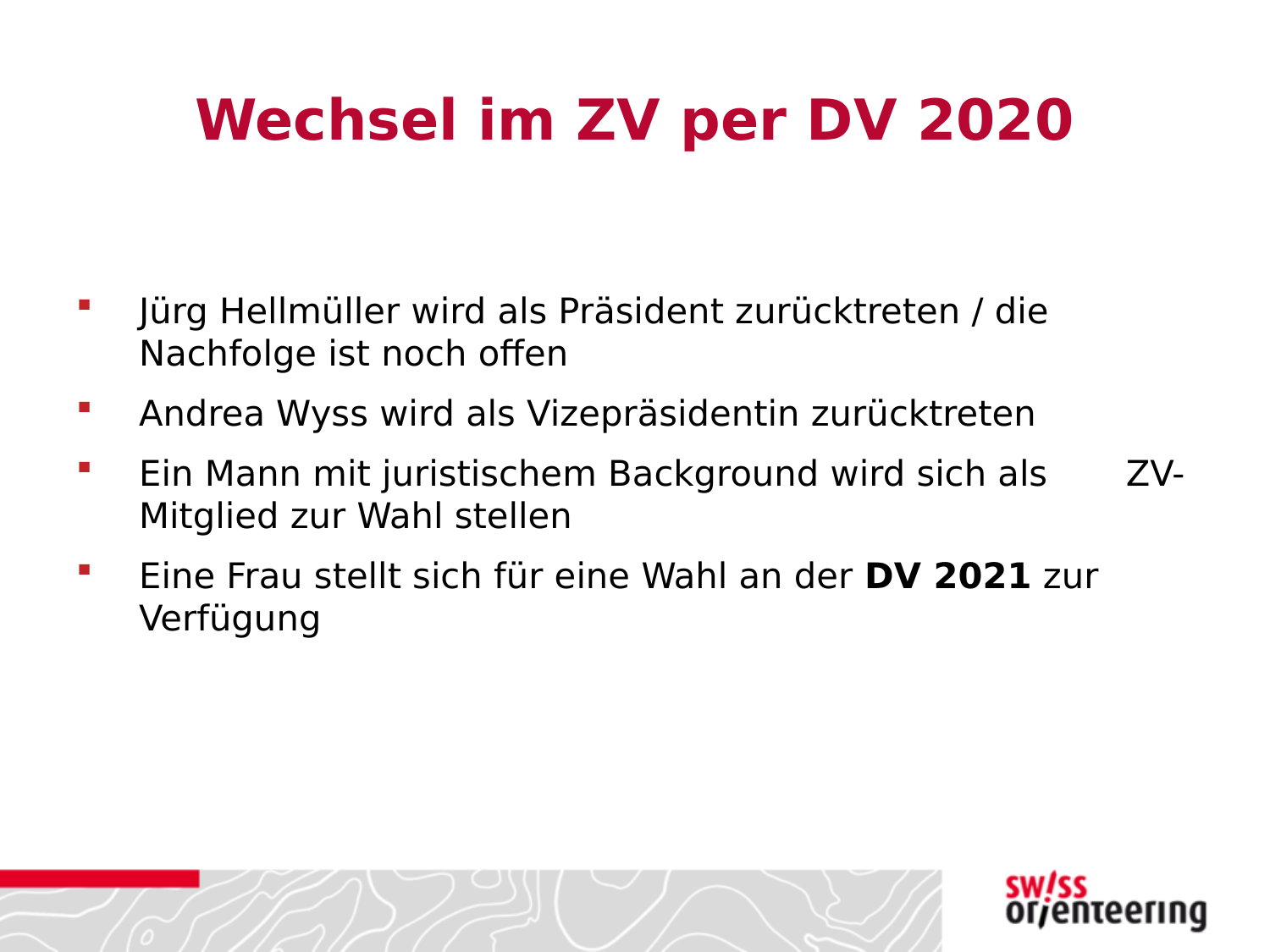

# Wechsel im ZV per DV 2020

Jürg Hellmüller wird als Präsident zurücktreten / die Nachfolge ist noch offen
Andrea Wyss wird als Vizepräsidentin zurücktreten
Ein Mann mit juristischem Background wird sich als       ZV-Mitglied zur Wahl stellen
Eine Frau stellt sich für eine Wahl an der DV 2021 zur Verfügung